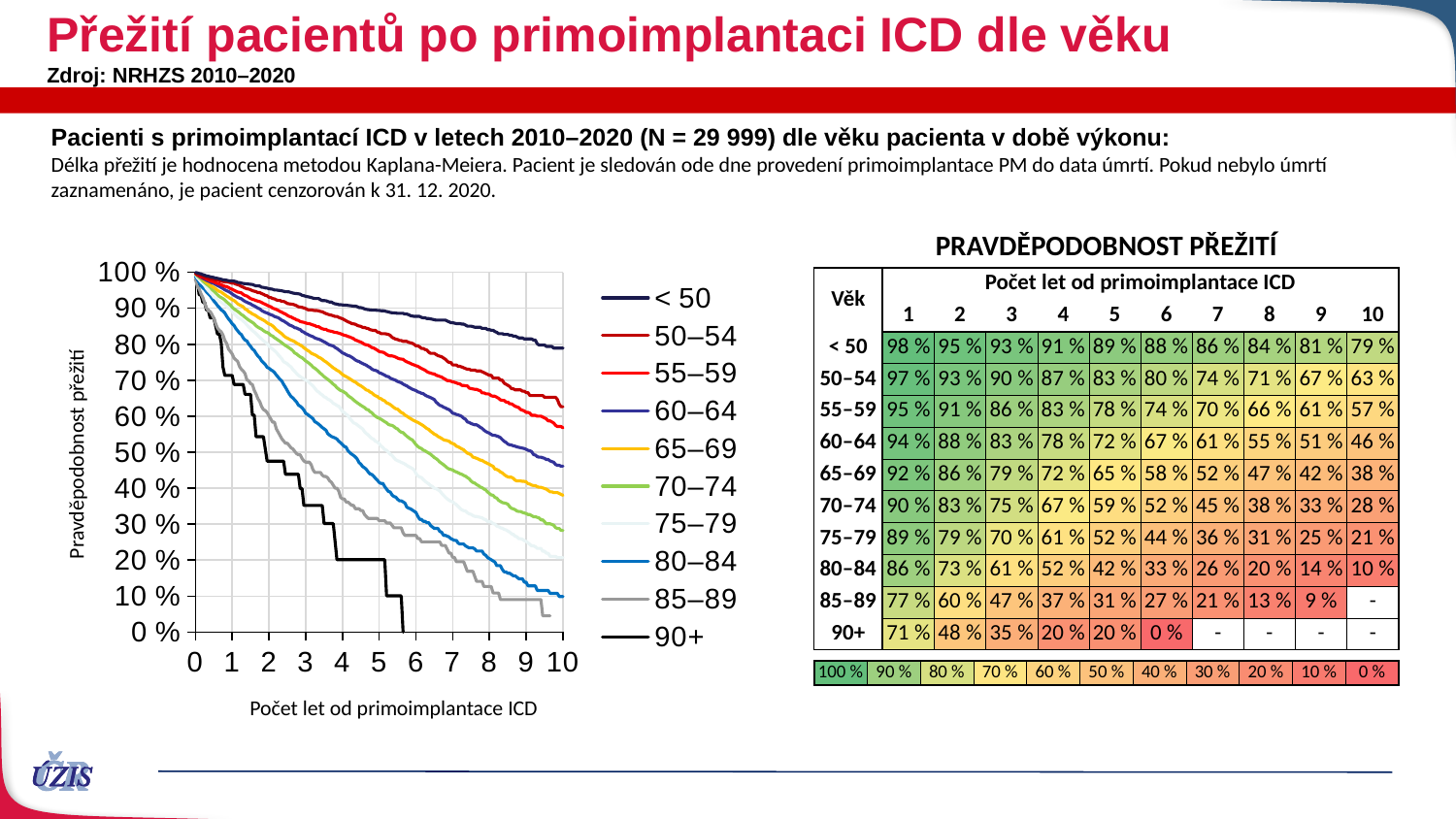

# Přežití pacientů po primoimplantaci ICD dle věku
Zdroj: NRHZS 2010–2020
Pacienti s primoimplantací ICD v letech 2010–2020 (N = 29 999) dle věku pacienta v době výkonu:
Délka přežití je hodnocena metodou Kaplana-Meiera. Pacient je sledován ode dne provedení primoimplantace PM do data úmrtí. Pokud nebylo úmrtí zaznamenáno, je pacient cenzorován k 31. 12. 2020.
| PRAVDĚPODOBNOST PŘEŽITÍ |  |  |  |  |  |  |  |  |  |  |
| --- | --- | --- | --- | --- | --- | --- | --- | --- | --- | --- |
| Věk | Počet let od primoimplantace ICD |  |  |  |  |  |  |  |  |  |
|  | 1 | 2 | 3 | 4 | 5 | 6 | 7 | 8 | 9 | 10 |
| < 50 | 98 % | 95 % | 93 % | 91 % | 89 % | 88 % | 86 % | 84 % | 81 % | 79 % |
| 50–54 | 97 % | 93 % | 90 % | 87 % | 83 % | 80 % | 74 % | 71 % | 67 % | 63 % |
| 55–59 | 95 % | 91 % | 86 % | 83 % | 78 % | 74 % | 70 % | 66 % | 61 % | 57 % |
| 60–64 | 94 % | 88 % | 83 % | 78 % | 72 % | 67 % | 61 % | 55 % | 51 % | 46 % |
| 65–69 | 92 % | 86 % | 79 % | 72 % | 65 % | 58 % | 52 % | 47 % | 42 % | 38 % |
| 70–74 | 90 % | 83 % | 75 % | 67 % | 59 % | 52 % | 45 % | 38 % | 33 % | 28 % |
| 75–79 | 89 % | 79 % | 70 % | 61 % | 52 % | 44 % | 36 % | 31 % | 25 % | 21 % |
| 80–84 | 86 % | 73 % | 61 % | 52 % | 42 % | 33 % | 26 % | 20 % | 14 % | 10 % |
| 85–89 | 77 % | 60 % | 47 % | 37 % | 31 % | 27 % | 21 % | 13 % | 9 % | - |
| 90+ | 71 % | 48 % | 35 % | 20 % | 20 % | 0 % | - | - | - | - |

### Chart

| Category | < 50 | 50–54 | 55–59 | 60–64 | 65–69 | 70–74 | 75–79 | 80–84 | 85–89 | 90+ |
|---|---|---|---|---|---|---|---|---|---|---|
Pravděpodobnost přežití
| 100 % | 90 % | 80 % | 70 % | 60 % | 50 % | 40 % | 30 % | 20 % | 10 % | 0 % |
| --- | --- | --- | --- | --- | --- | --- | --- | --- | --- | --- |
Počet let od primoimplantace ICD